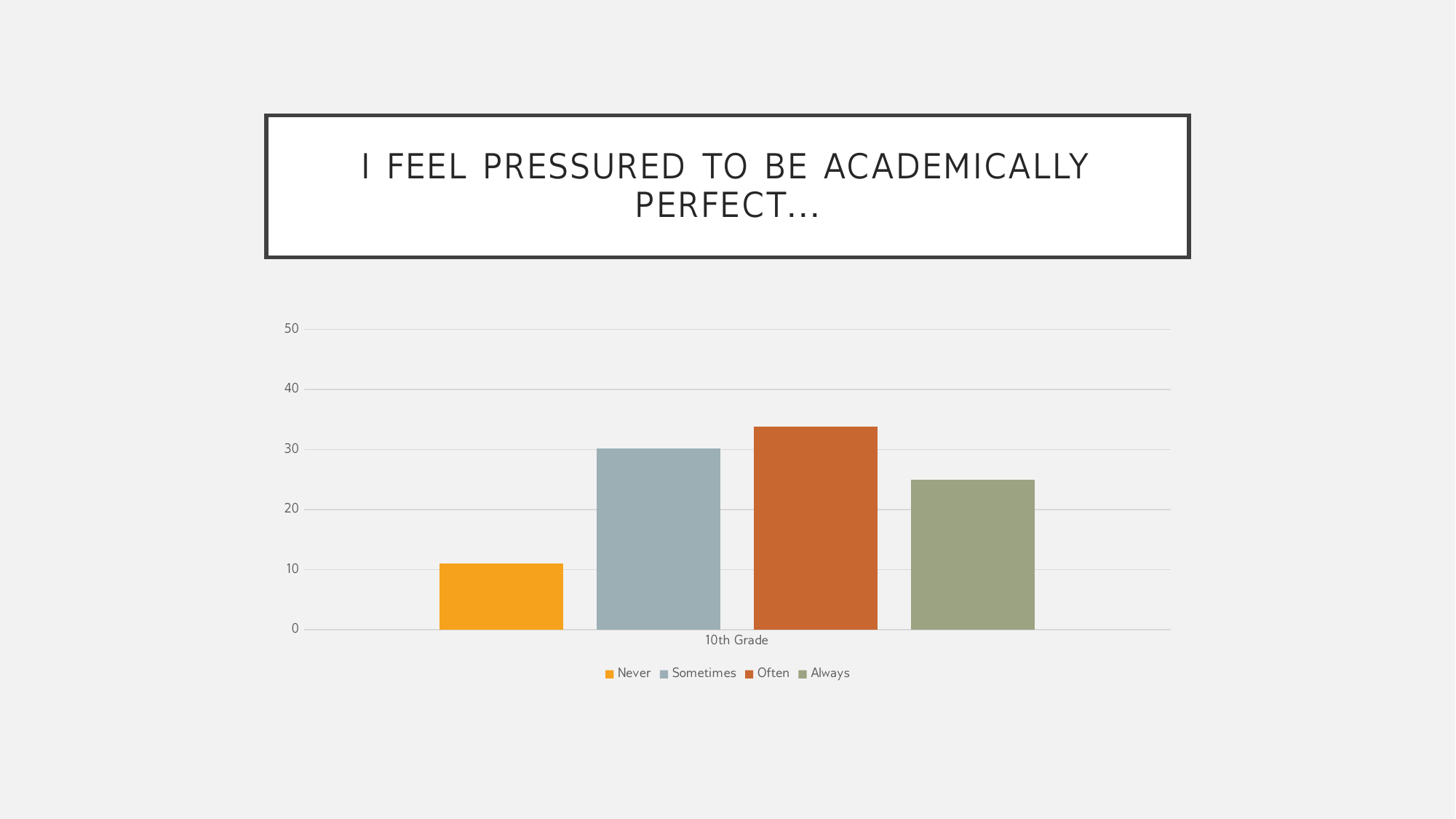

# I FEEL PRESSURED TO BE ACADEMICALLY PERFECT...

### Chart

| Category | Never | Sometimes | Often | Always |
|---|---|---|---|---|
| 10th Grade | 11.029411764705882 | 30.14705882352941 | 33.82352941176471 | 25.0 |